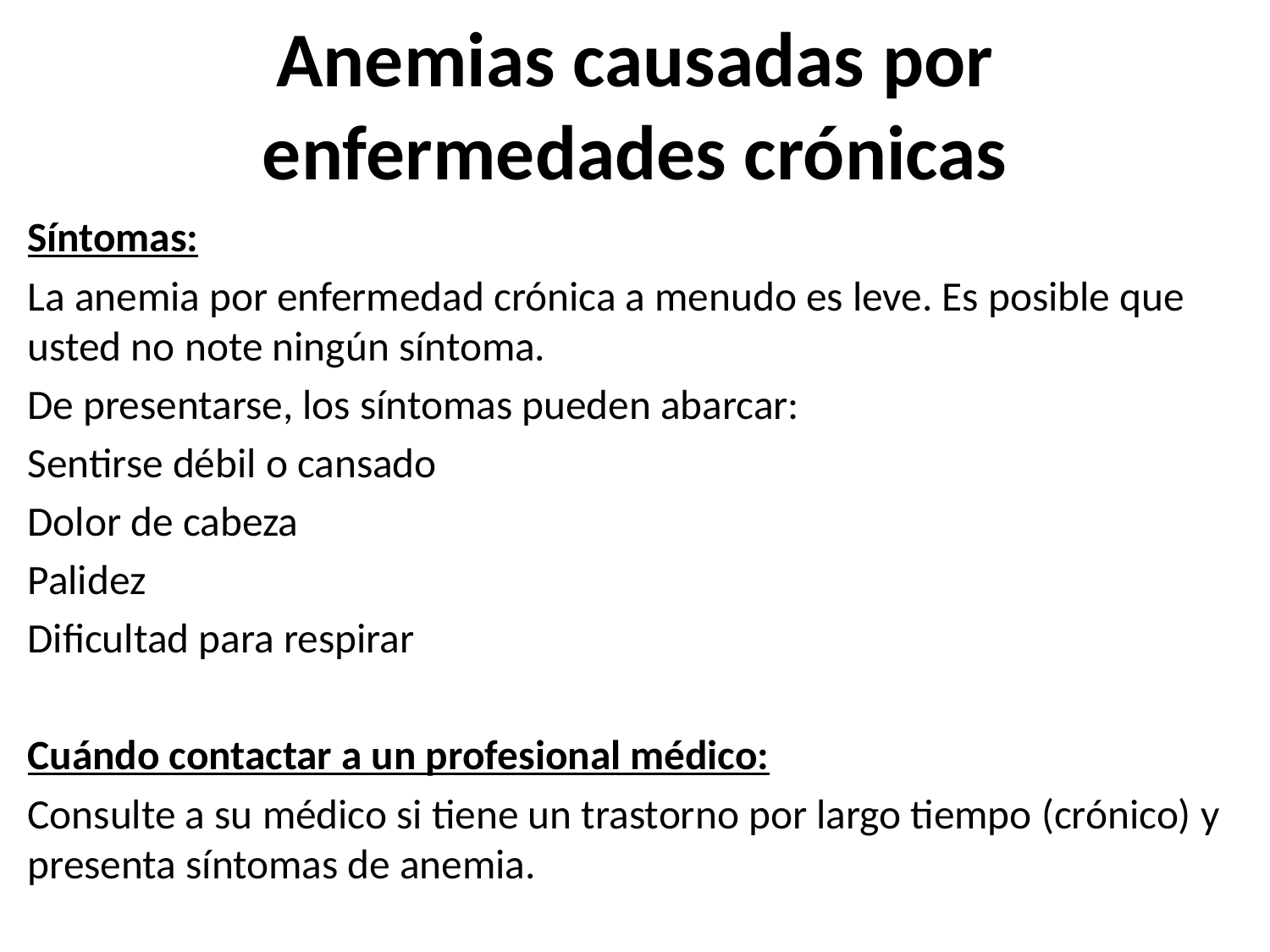

# Anemias causadas por enfermedades crónicas
Síntomas:
La anemia por enfermedad crónica a menudo es leve. Es posible que usted no note ningún síntoma.
De presentarse, los síntomas pueden abarcar:
Sentirse débil o cansado
Dolor de cabeza
Palidez
Dificultad para respirar

Cuándo contactar a un profesional médico:
Consulte a su médico si tiene un trastorno por largo tiempo (crónico) y presenta síntomas de anemia.